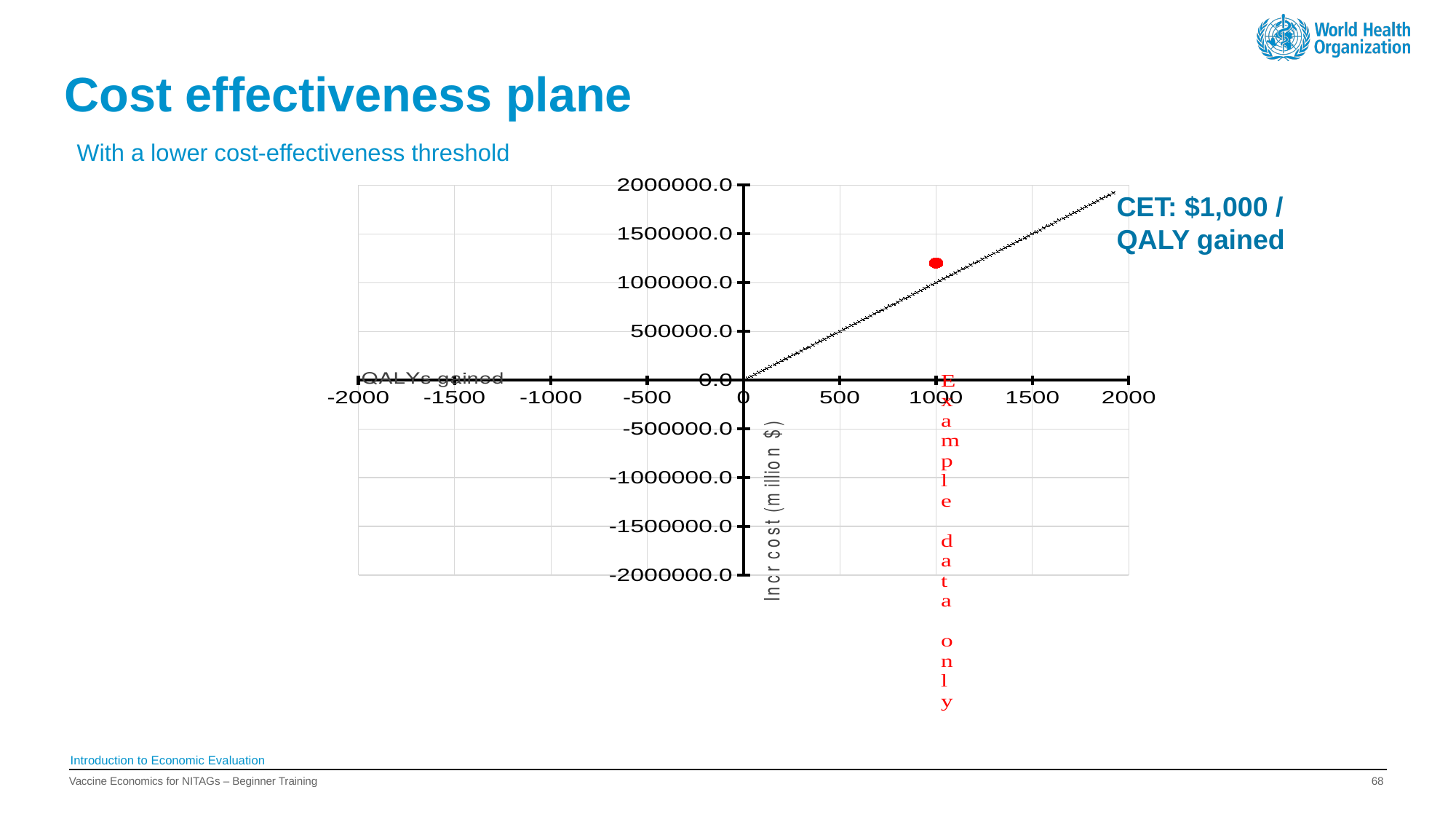

# Cost effectiveness plane
With a lower cost-effectiveness threshold

### Chart

| Category | CET750 | IncCosts |
|---|---|---|
CET: $1,000 / QALY gained
Introduction to Economic Evaluation
-
Vaccine Economics for NITAGs – Beginner Training
68